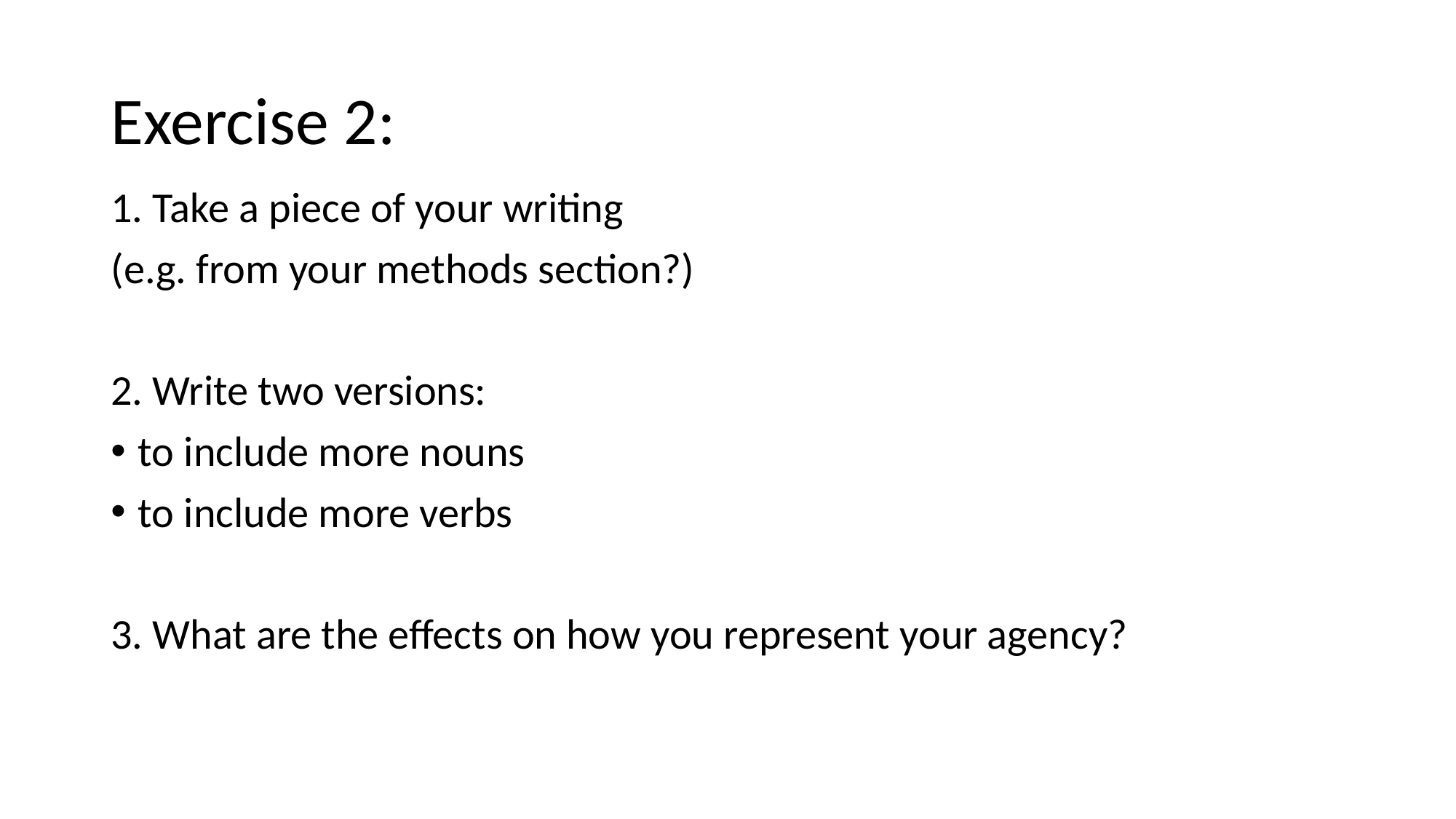

# Exercise 2:
1. Take a piece of your writing
(e.g. from your methods section?)

2. Write two versions:
to include more nouns
to include more verbs

3. What are the effects on how you represent your agency?